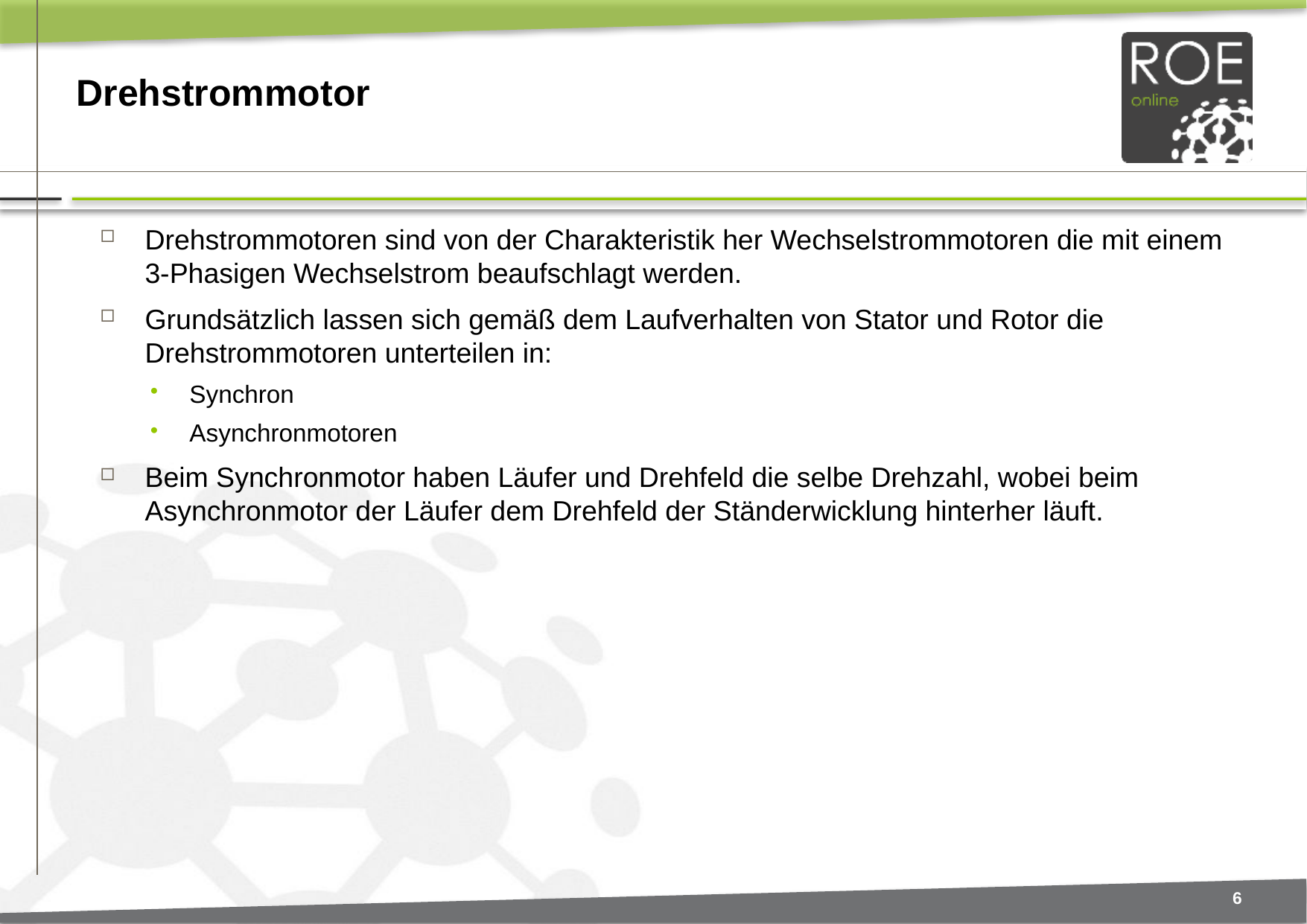

# Drehstrommotor
Drehstrommotoren sind von der Charakteristik her Wechselstrommotoren die mit einem 3-Phasigen Wechselstrom beaufschlagt werden.
Grundsätzlich lassen sich gemäß dem Laufverhalten von Stator und Rotor die Drehstrommotoren unterteilen in:
Synchron
Asynchronmotoren
Beim Synchronmotor haben Läufer und Drehfeld die selbe Drehzahl, wobei beim Asynchronmotor der Läufer dem Drehfeld der Ständerwicklung hinterher läuft.
6